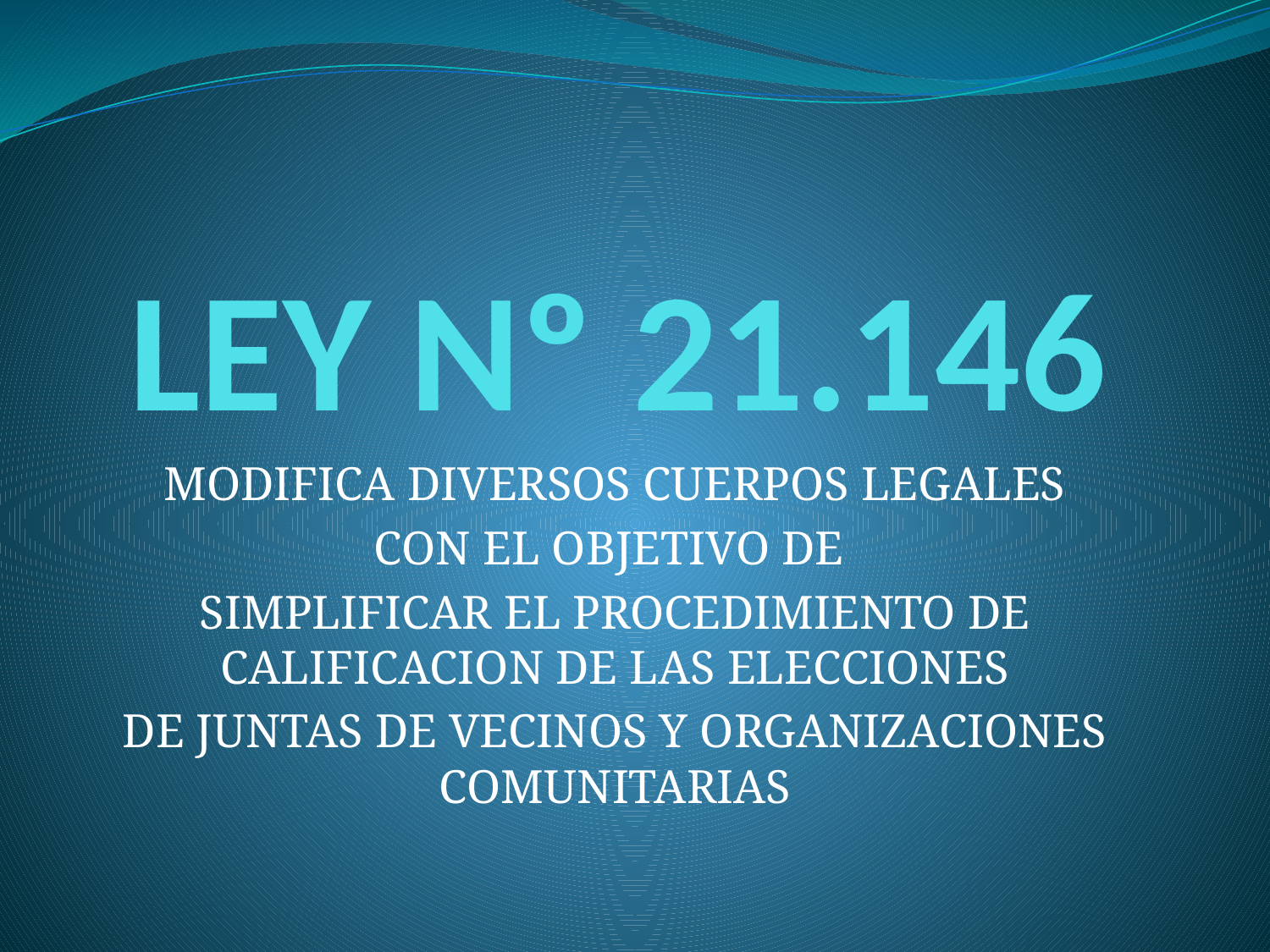

# LEY Nº 21.146
MODIFICA DIVERSOS CUERPOS LEGALES
CON EL OBJETIVO DE
SIMPLIFICAR EL PROCEDIMIENTO DE CALIFICACION DE LAS ELECCIONES
DE JUNTAS DE VECINOS Y ORGANIZACIONES COMUNITARIAS